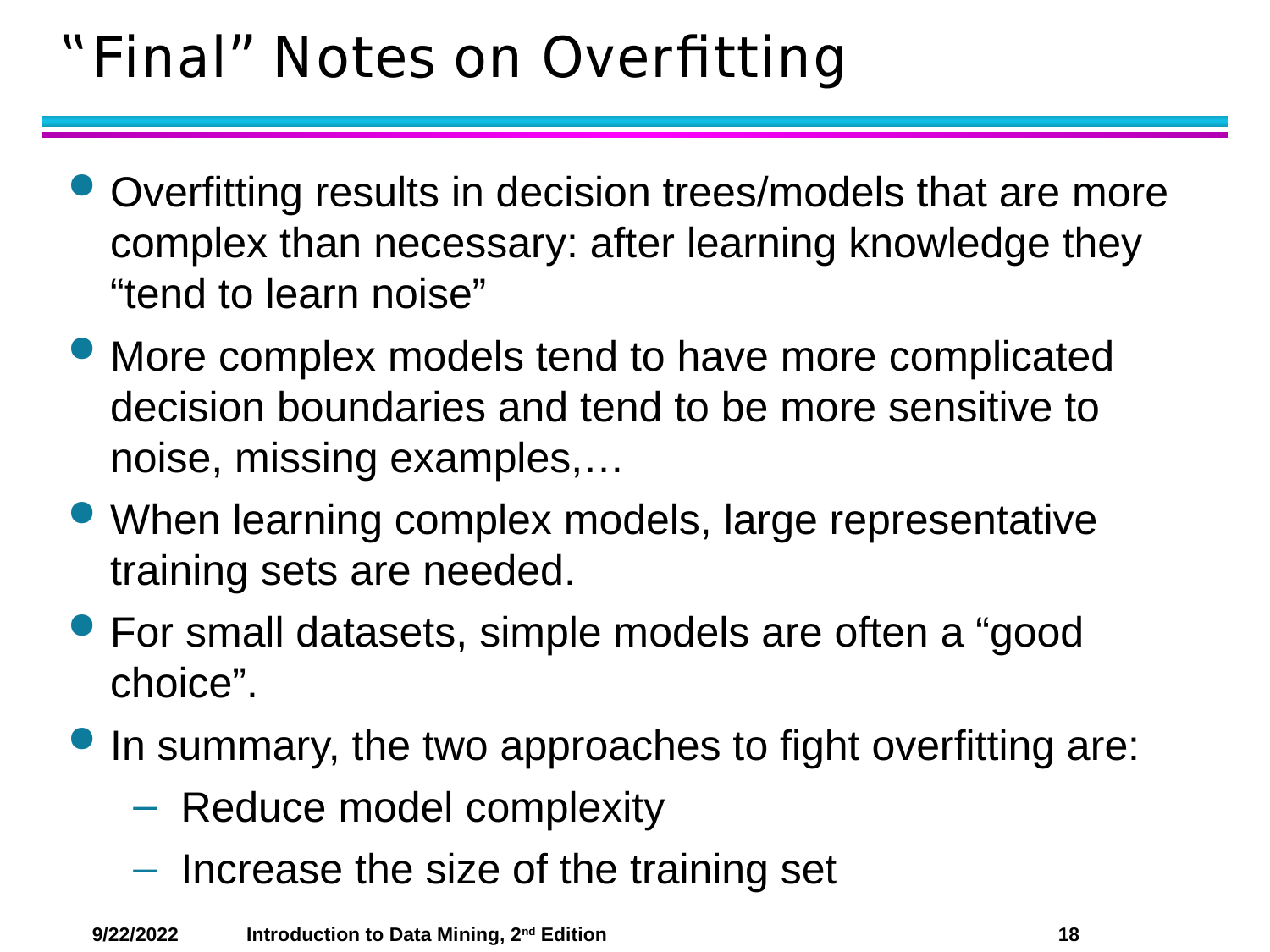

# “Final” Notes on Overfitting
Overfitting results in decision trees/models that are more complex than necessary: after learning knowledge they “tend to learn noise”
More complex models tend to have more complicated decision boundaries and tend to be more sensitive to noise, missing examples,…
When learning complex models, large representative training sets are needed.
For small datasets, simple models are often a “good choice”.
In summary, the two approaches to fight overfitting are:
Reduce model complexity
Increase the size of the training set